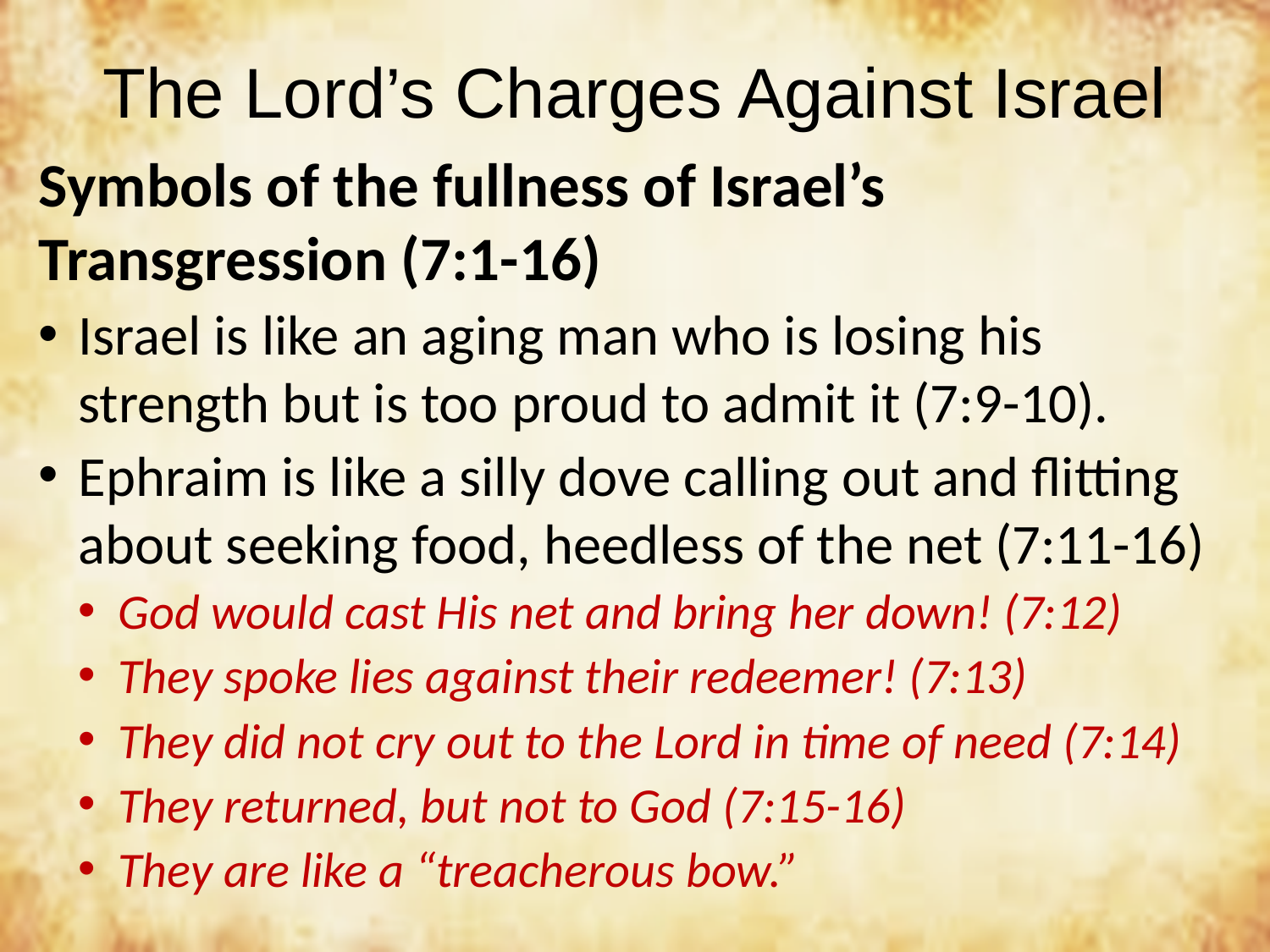

# The Lord’s Charges Against Israel
Symbols of the fullness of Israel’s Transgression (7:1-16)
Israel is like an aging man who is losing his strength but is too proud to admit it (7:9-10).
Ephraim is like a silly dove calling out and flitting about seeking food, heedless of the net (7:11-16)
God would cast His net and bring her down! (7:12)
They spoke lies against their redeemer! (7:13)
They did not cry out to the Lord in time of need (7:14)
They returned, but not to God (7:15-16)
They are like a “treacherous bow.”